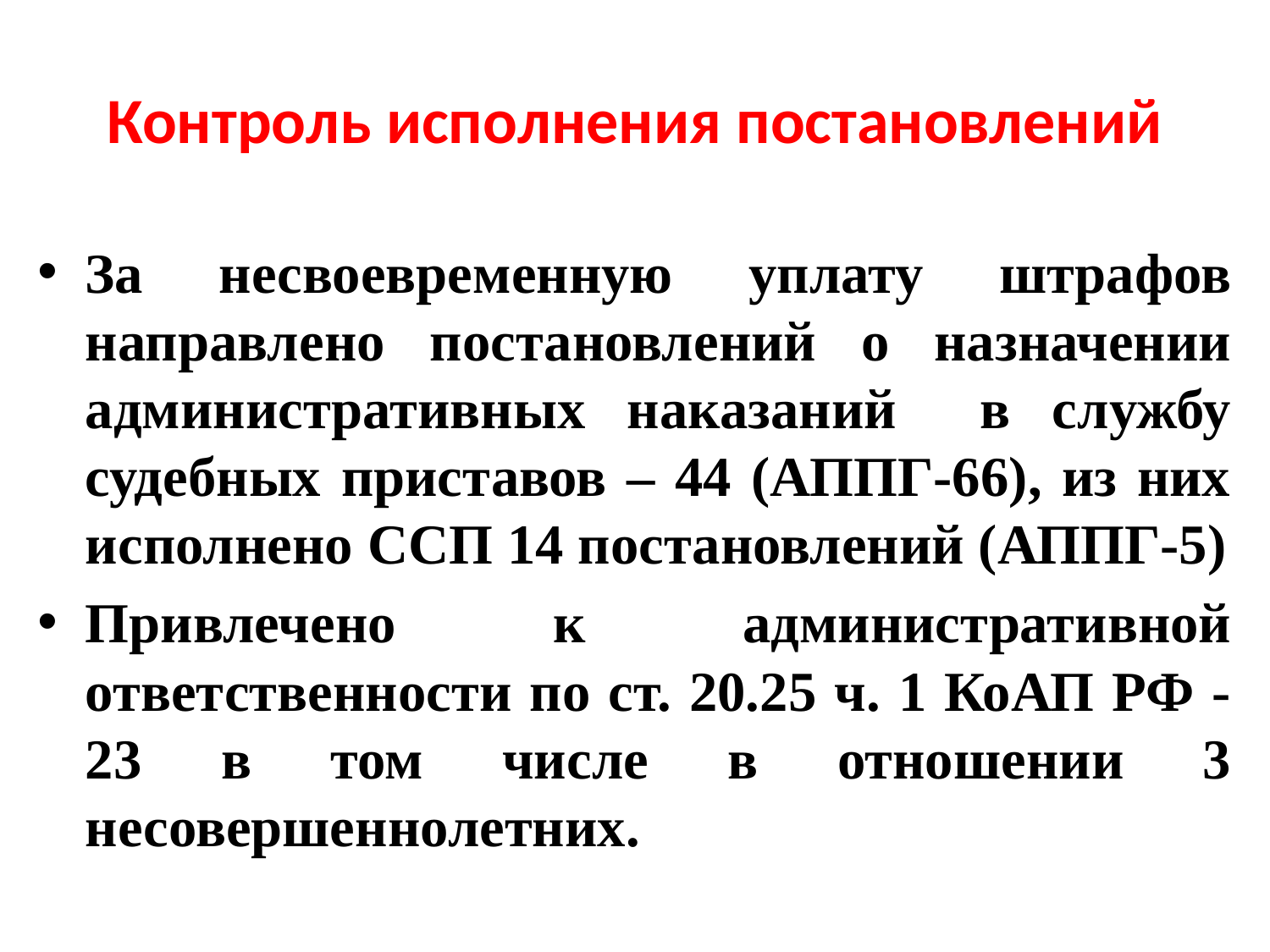

# Контроль исполнения постановлений
За несвоевременную уплату штрафов направлено постановлений о назначении административных наказаний  в службу судебных приставов – 44 (АППГ-66), из них исполнено ССП 14 постановлений (АППГ-5)
Привлечено к административной ответственности по ст. 20.25 ч. 1 КоАП РФ - 23 в том числе в отношении 3 несовершеннолетних.